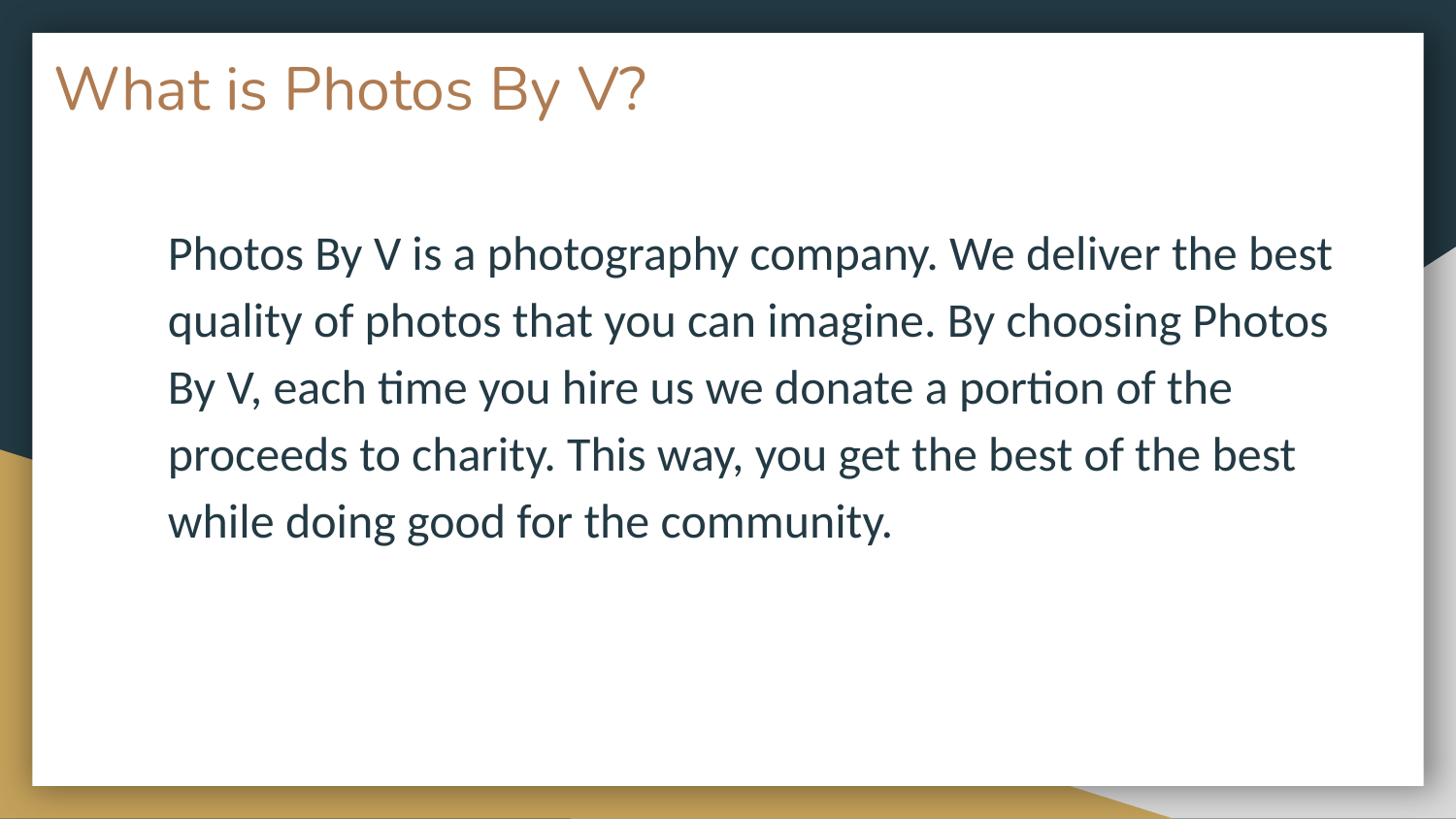

# What is Photos By V?
Photos By V is a photography company. We deliver the best quality of photos that you can imagine. By choosing Photos By V, each time you hire us we donate a portion of the proceeds to charity. This way, you get the best of the best while doing good for the community.